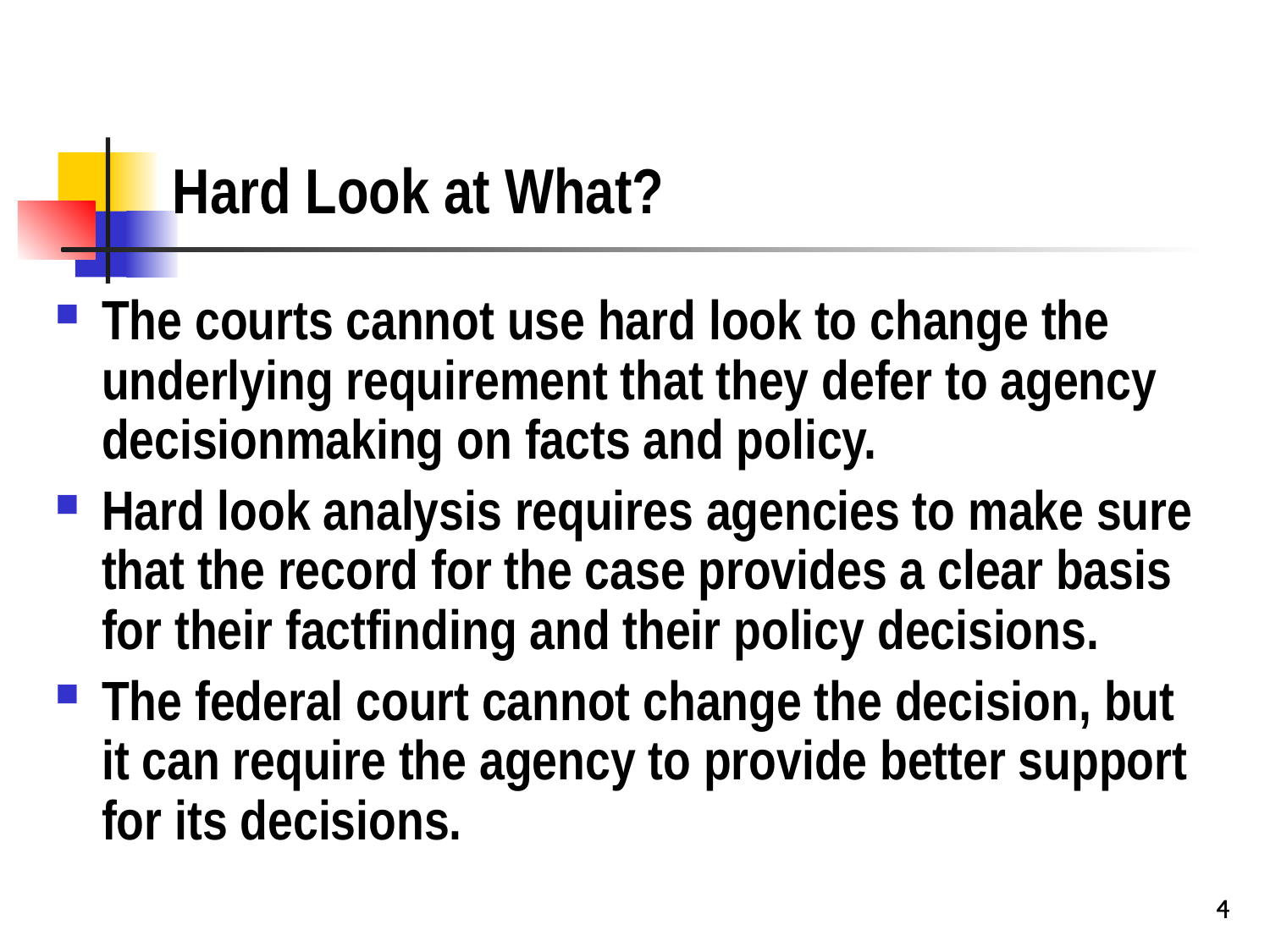

# Hard Look at What?
The courts cannot use hard look to change the underlying requirement that they defer to agency decisionmaking on facts and policy.
Hard look analysis requires agencies to make sure that the record for the case provides a clear basis for their factfinding and their policy decisions.
The federal court cannot change the decision, but it can require the agency to provide better support for its decisions.
4